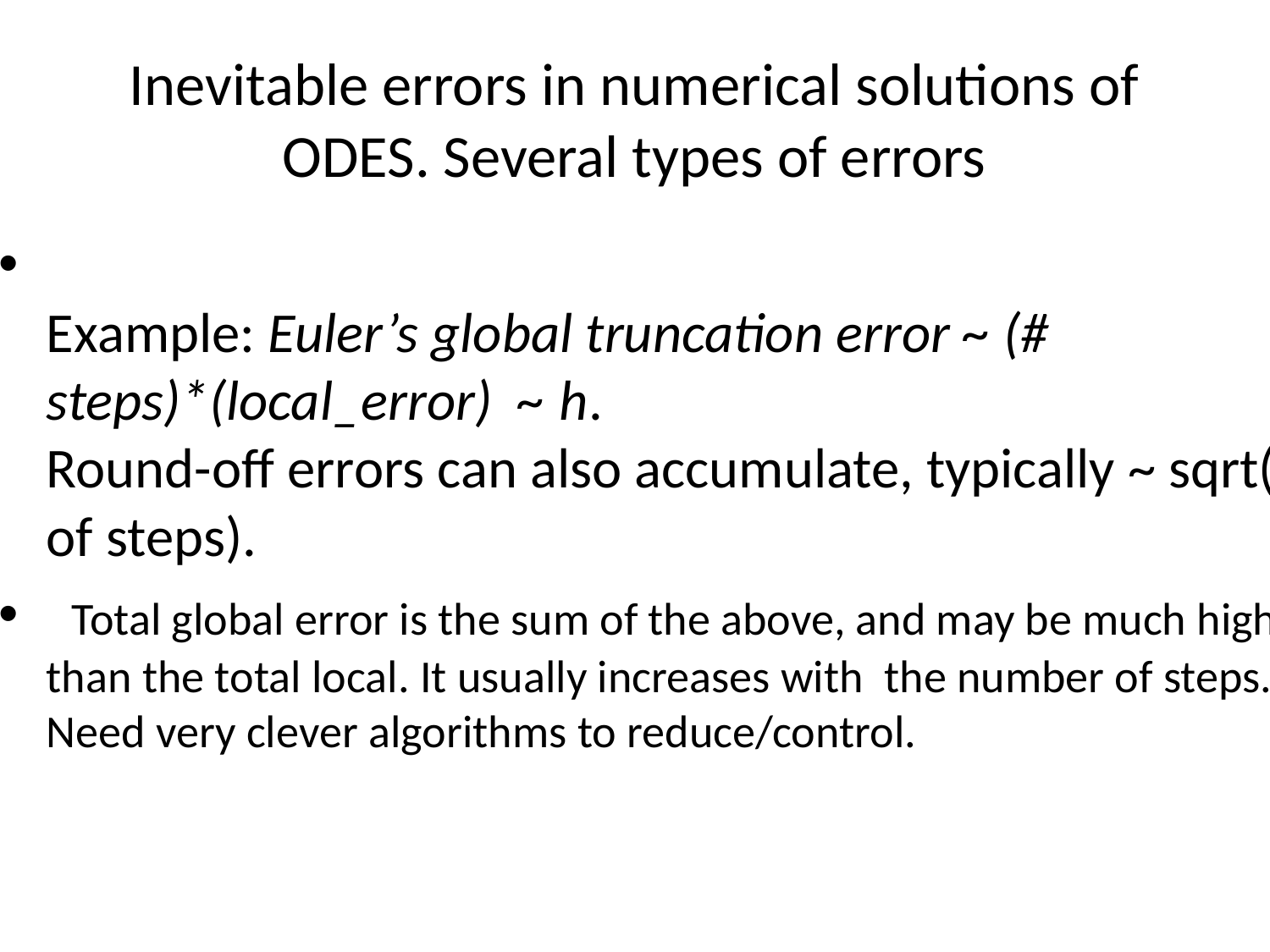

# Inevitable errors in numerical solutions of ODES. Several types of errors
Example: Euler’s global truncation error ~ (# steps)*(local_error)  ~ h.
Round-off errors can also accumulate, typically ~ sqrt(# of steps).
  Total global error is the sum of the above, and may be much higher than the total local. It usually increases with  the number of steps. Need very clever algorithms to reduce/control.